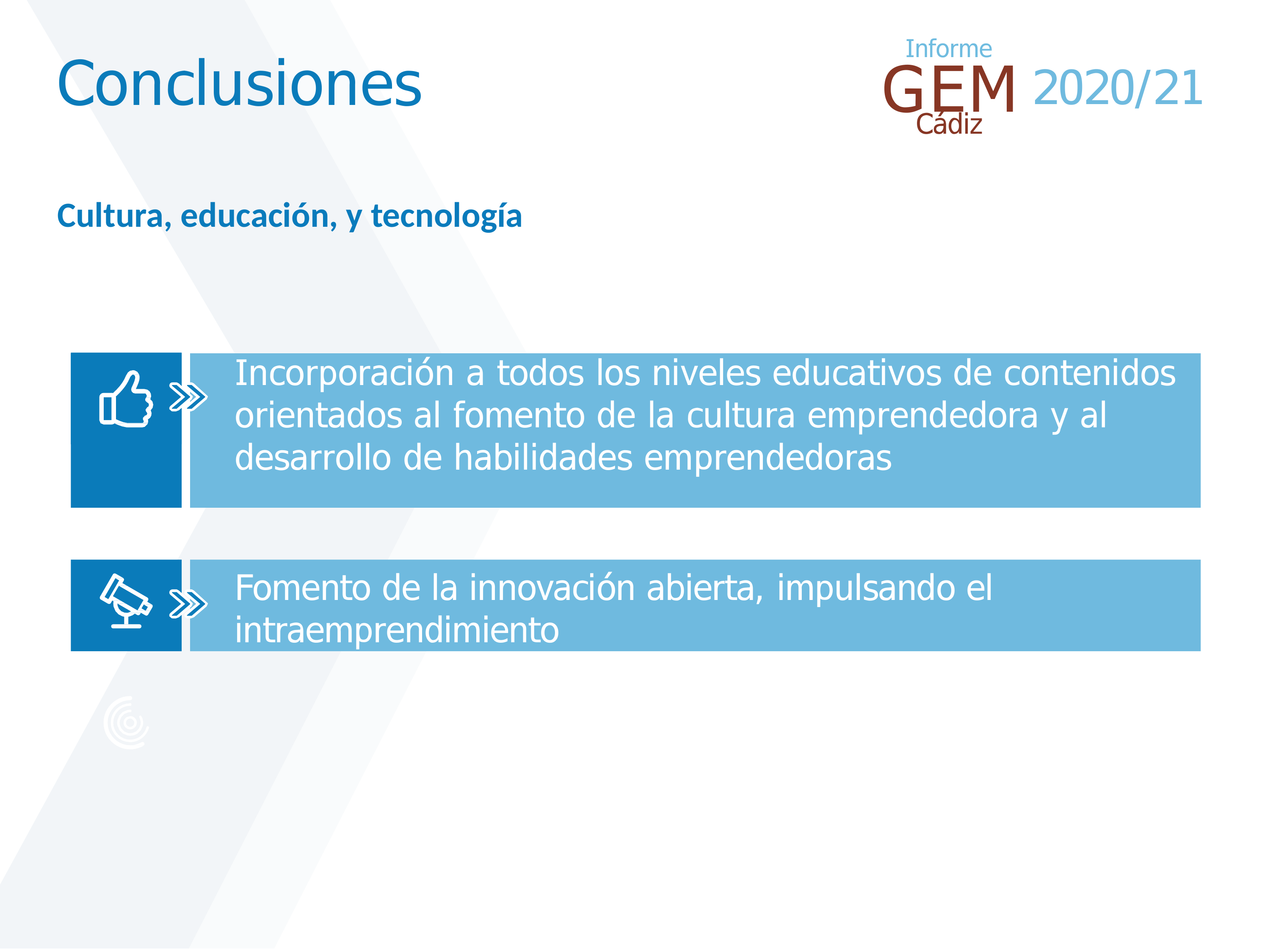

Informe
# Conclusiones Cultura, educación, y tecnología
     GEM
2020/21
Cádiz
Incorporación a todos los niveles educativos de contenidos orientados al fomento de la cultura emprendedora y al desarrollo de habilidades emprendedoras

Fomento de la innovación abierta, impulsando el intraemprendimiento